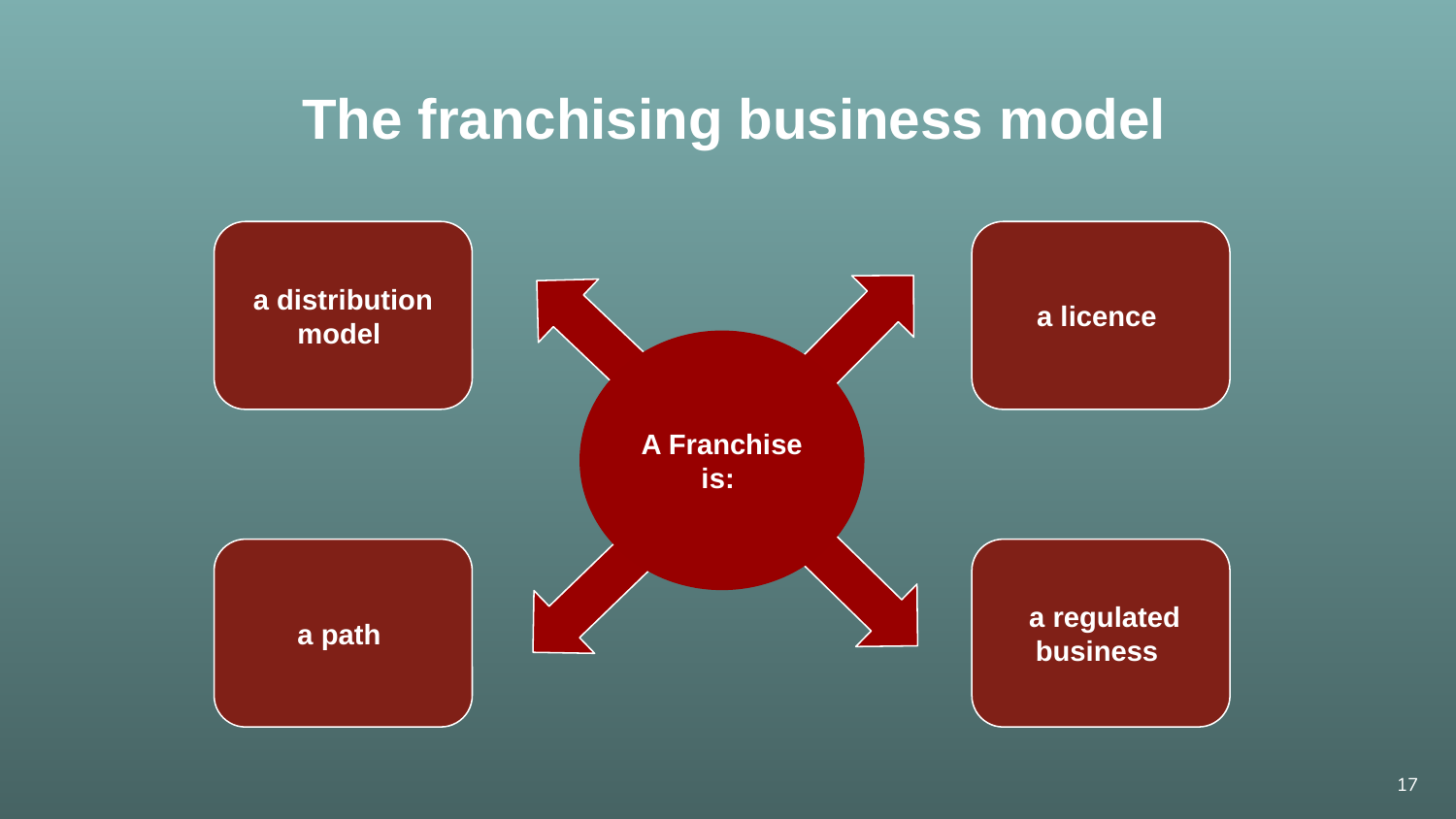

The franchising business model
a distribution model
a licence

A Franchise is:

a path

 a regulated business

17